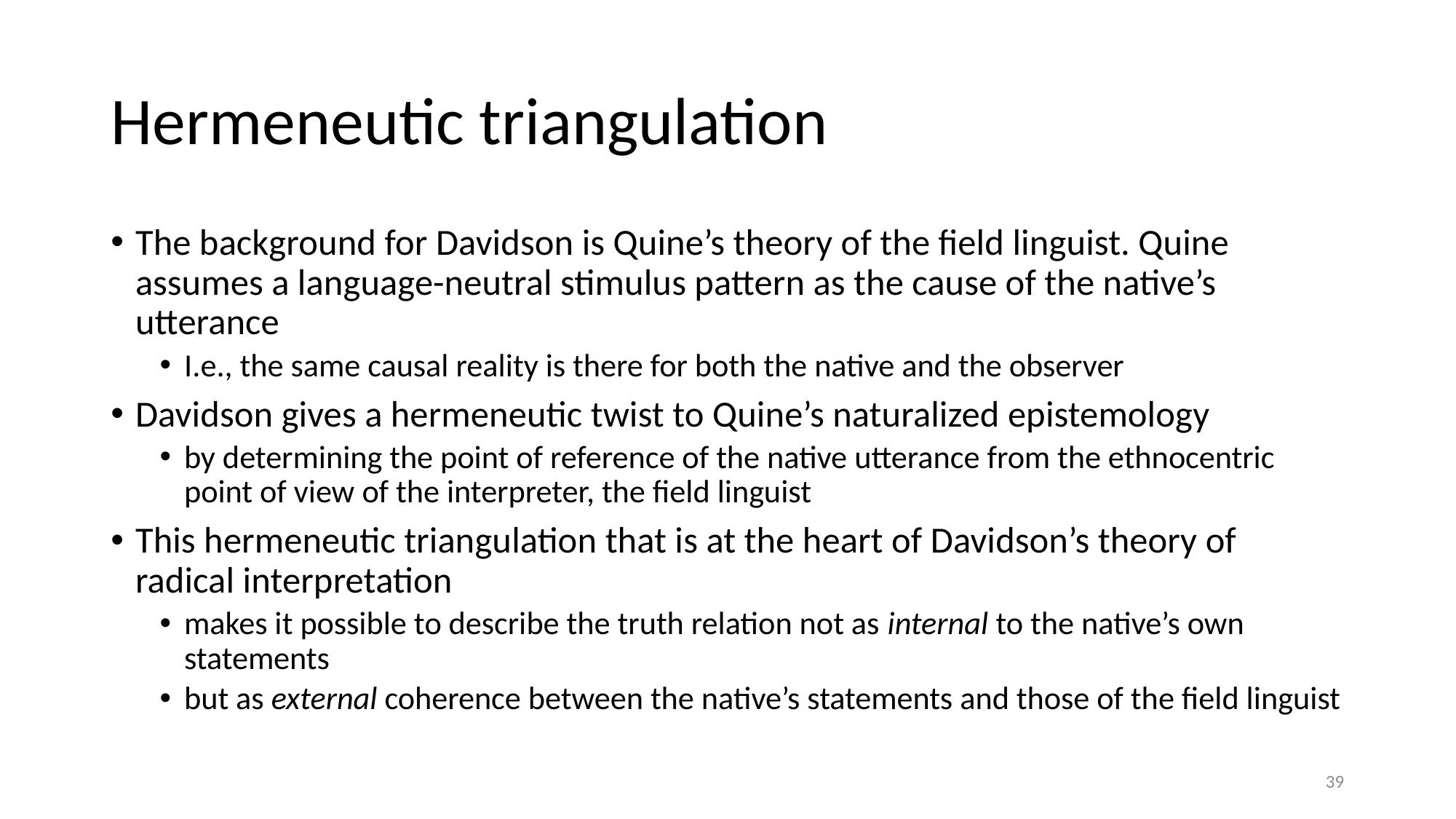

# Hermeneutic triangulation
The background for Davidson is Quine’s theory of the field linguist. Quine assumes a language-neutral stimulus pattern as the cause of the native’s utterance
I.e., the same causal reality is there for both the native and the observer
Davidson gives a hermeneutic twist to Quine’s naturalized epistemology
by determining the point of reference of the native utterance from the ethnocentric point of view of the interpreter, the field linguist
This hermeneutic triangulation that is at the heart of Davidson’s theory of radical interpretation
makes it possible to describe the truth relation not as internal to the native’s own statements
but as external coherence between the native’s statements and those of the field linguist
39